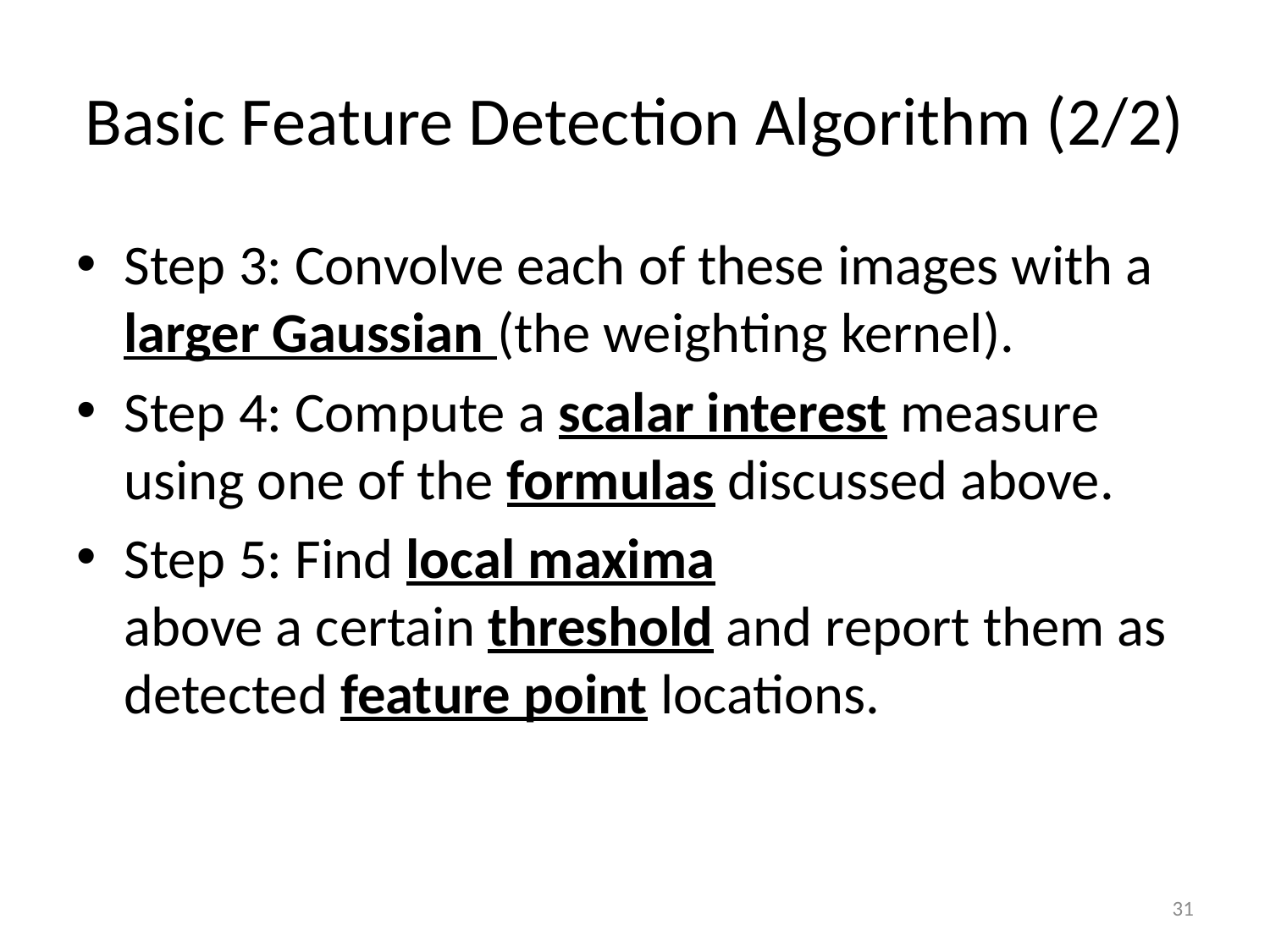

# Basic Feature Detection Algorithm (2/2)
Step 3: Convolve each of these images with a larger Gaussian (the weighting kernel).
Step 4: Compute a scalar interest measure using one of the formulas discussed above.
Step 5: Find local maxima
above a certain threshold and report them as
detected feature point locations.
31